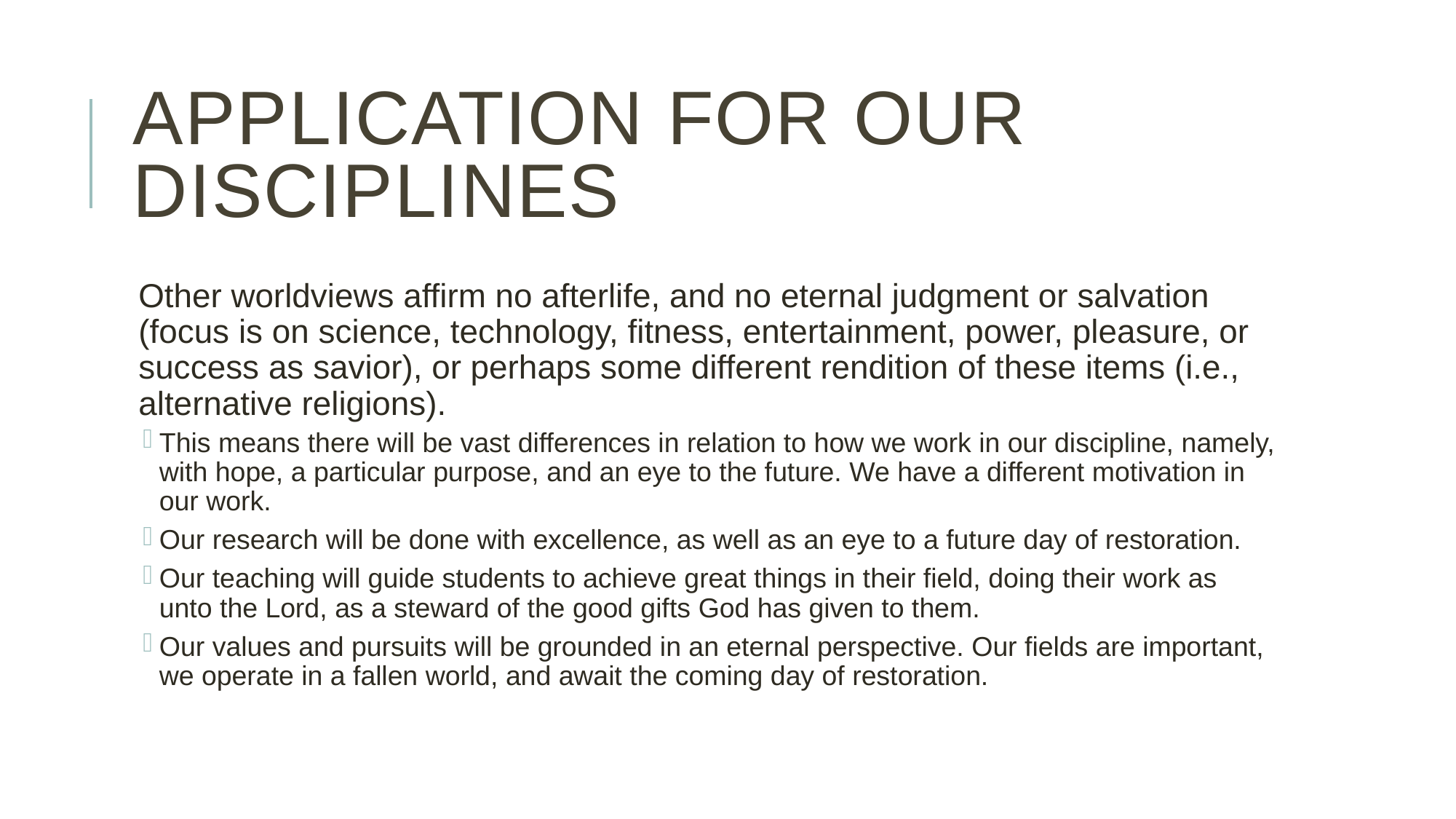

# Application for Our Disciplines
Other worldviews affirm no afterlife, and no eternal judgment or salvation (focus is on science, technology, fitness, entertainment, power, pleasure, or success as savior), or perhaps some different rendition of these items (i.e., alternative religions).
This means there will be vast differences in relation to how we work in our discipline, namely, with hope, a particular purpose, and an eye to the future. We have a different motivation in our work.
Our research will be done with excellence, as well as an eye to a future day of restoration.
Our teaching will guide students to achieve great things in their field, doing their work as unto the Lord, as a steward of the good gifts God has given to them.
Our values and pursuits will be grounded in an eternal perspective. Our fields are important, we operate in a fallen world, and await the coming day of restoration.